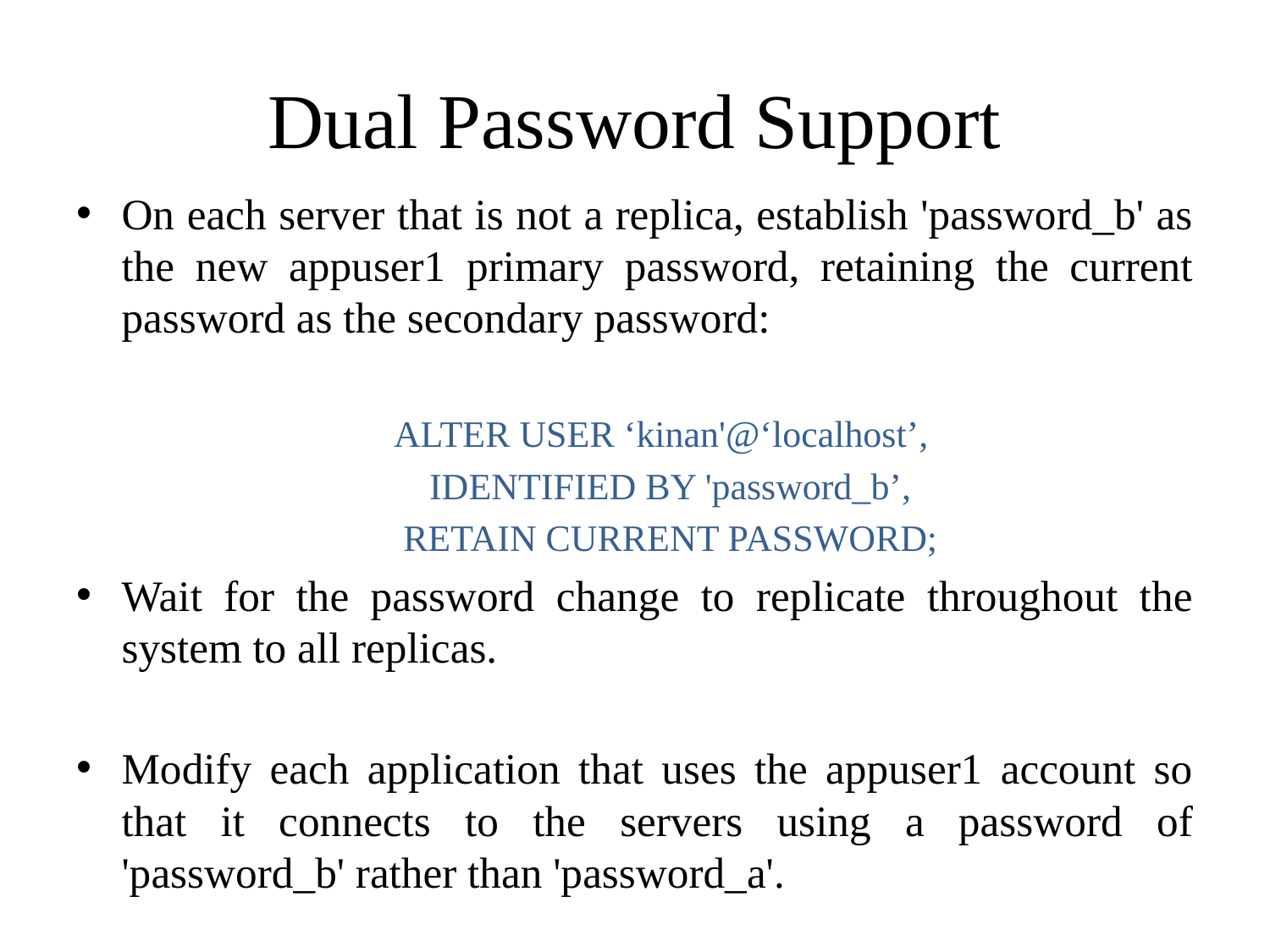

# Dual Password Support
On each server that is not a replica, establish 'password_b' as the new appuser1 primary password, retaining the current password as the secondary password:

ALTER USER ‘kinan'@‘localhost’,
  IDENTIFIED BY 'password_b’,
  RETAIN CURRENT PASSWORD;
Wait for the password change to replicate throughout the system to all replicas.

Modify each application that uses the appuser1 account so that it connects to the servers using a password of 'password_b' rather than 'password_a'.